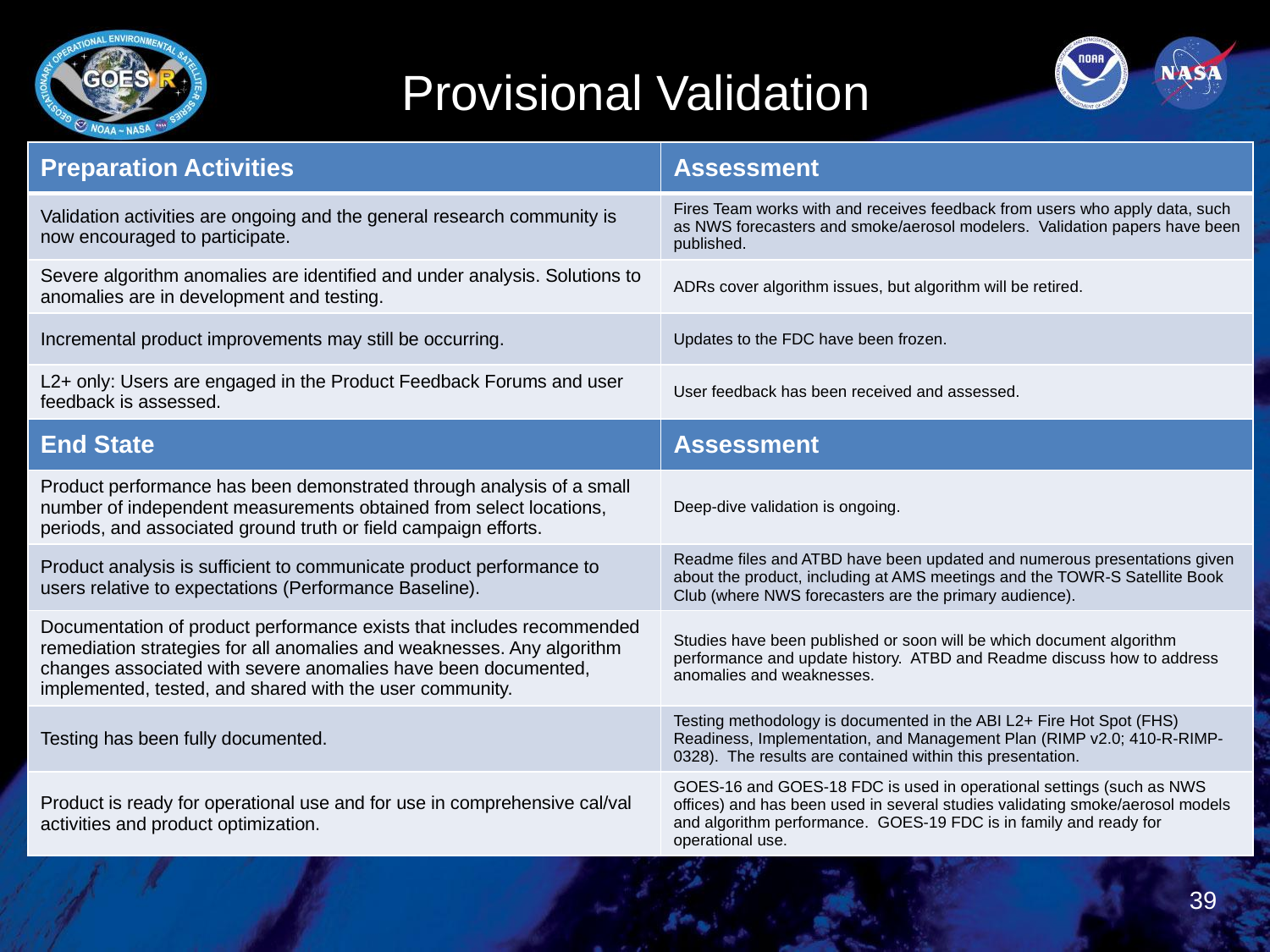

# Provisional Validation
| Preparation Activities | Assessment |
| --- | --- |
| Validation activities are ongoing and the general research community is now encouraged to participate. | Fires Team works with and receives feedback from users who apply data, such as NWS forecasters and smoke/aerosol modelers. Validation papers have been published. |
| Severe algorithm anomalies are identified and under analysis. Solutions to anomalies are in development and testing. | ADRs cover algorithm issues, but algorithm will be retired. |
| Incremental product improvements may still be occurring. | Updates to the FDC have been frozen. |
| L2+ only: Users are engaged in the Product Feedback Forums and user feedback is assessed. | User feedback has been received and assessed. |
| End State | Assessment |
| Product performance has been demonstrated through analysis of a small number of independent measurements obtained from select locations, periods, and associated ground truth or field campaign efforts. | Deep-dive validation is ongoing. |
| Product analysis is sufficient to communicate product performance to users relative to expectations (Performance Baseline). | Readme files and ATBD have been updated and numerous presentations given about the product, including at AMS meetings and the TOWR-S Satellite Book Club (where NWS forecasters are the primary audience). |
| Documentation of product performance exists that includes recommended remediation strategies for all anomalies and weaknesses. Any algorithm changes associated with severe anomalies have been documented, implemented, tested, and shared with the user community. | Studies have been published or soon will be which document algorithm performance and update history. ATBD and Readme discuss how to address anomalies and weaknesses. |
| Testing has been fully documented. | Testing methodology is documented in the ABI L2+ Fire Hot Spot (FHS) Readiness, Implementation, and Management Plan (RIMP v2.0; 410-R-RIMP-0328). The results are contained within this presentation. |
| Product is ready for operational use and for use in comprehensive cal/val activities and product optimization. | GOES-16 and GOES-18 FDC is used in operational settings (such as NWS offices) and has been used in several studies validating smoke/aerosol models and algorithm performance. GOES-19 FDC is in family and ready for operational use. |
39